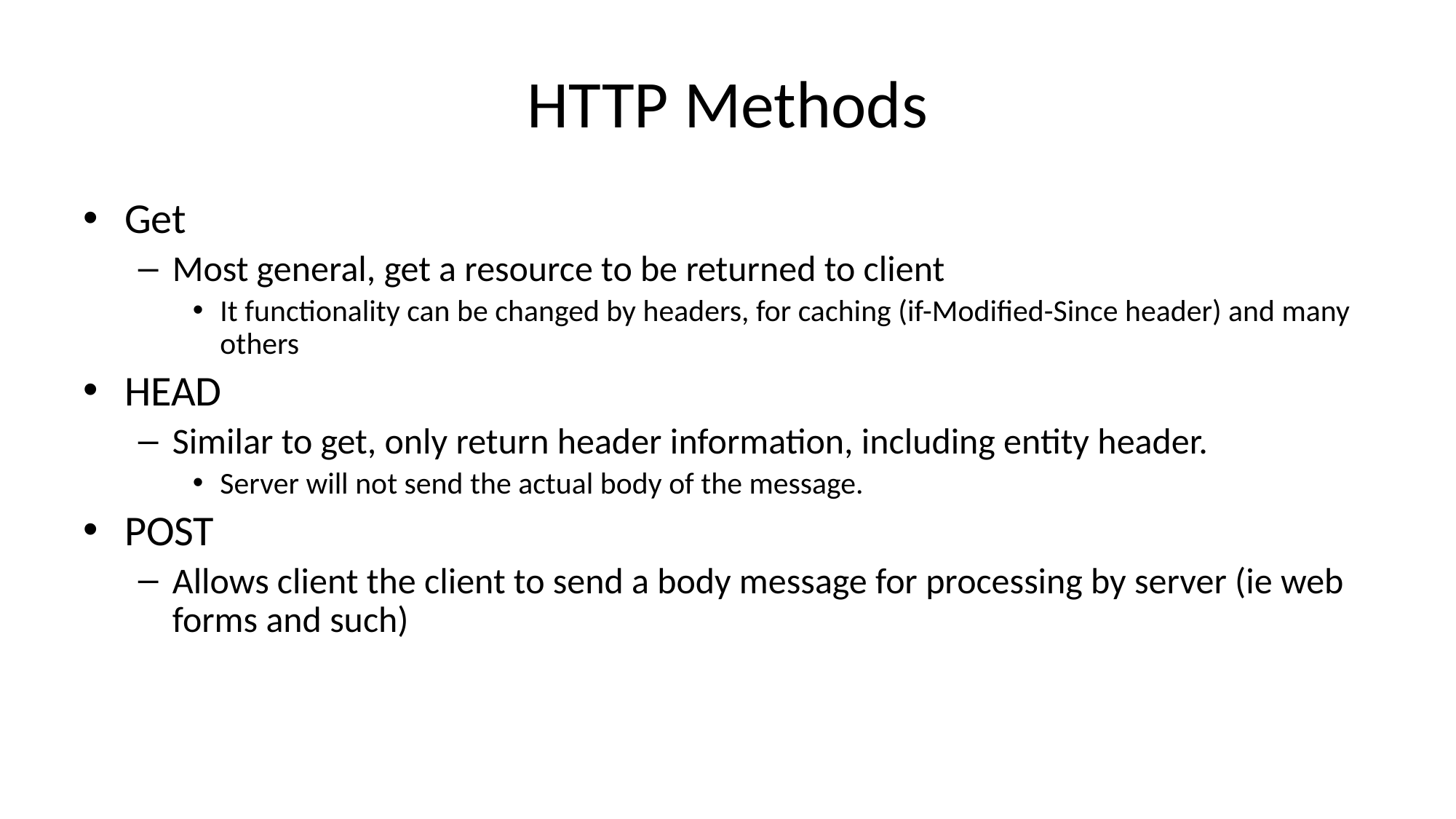

# HTTP Methods
Get
Most general, get a resource to be returned to client
It functionality can be changed by headers, for caching (if-Modified-Since header) and many others
HEAD
Similar to get, only return header information, including entity header.
Server will not send the actual body of the message.
POST
Allows client the client to send a body message for processing by server (ie web forms and such)